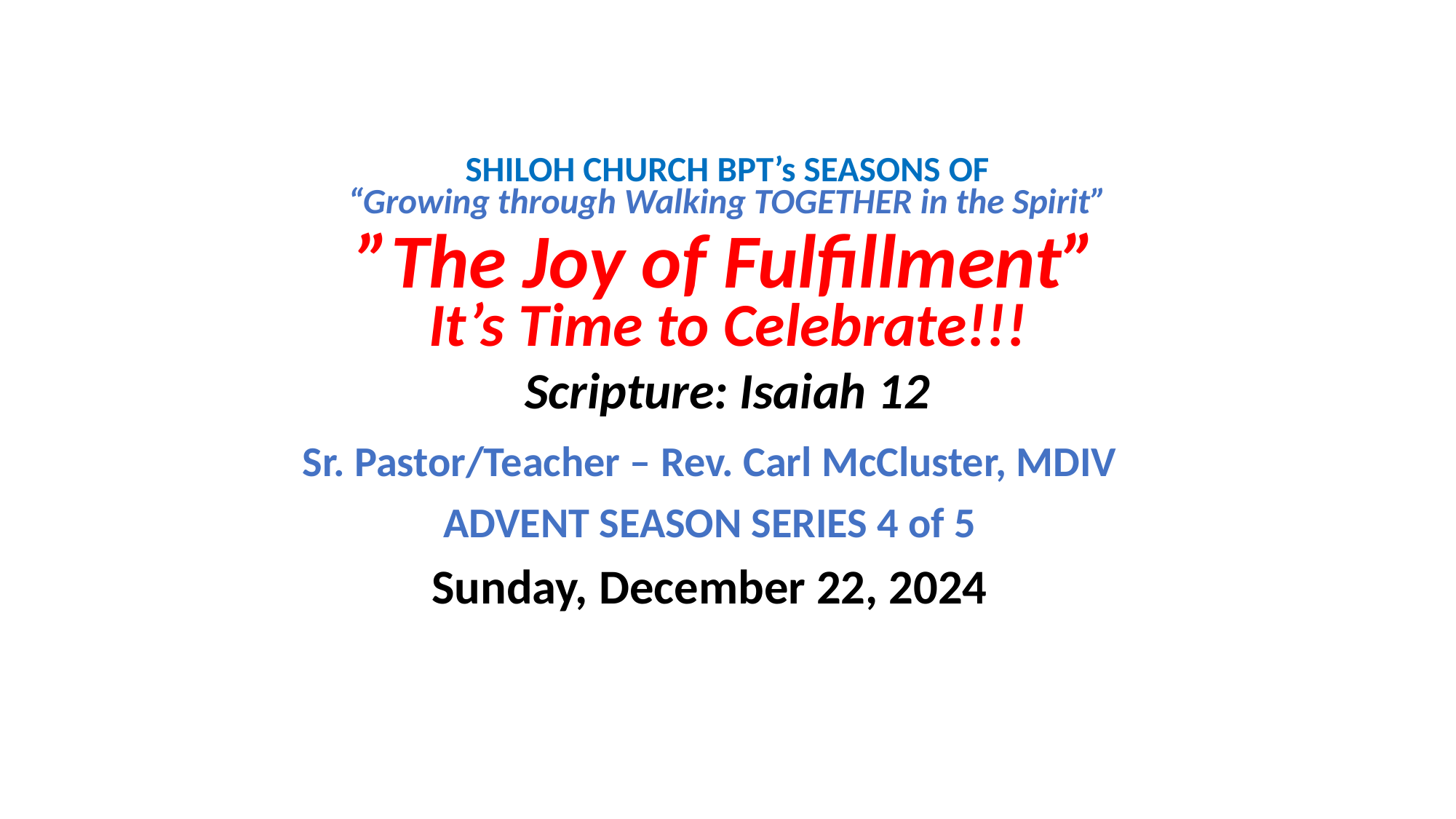

SHILOH CHURCH BPT’s SEASONS OF
“Growing through Walking TOGETHER in the Spirit”

”The Joy of Fulfillment”
It’s Time to Celebrate!!!

Scripture: Isaiah 12

Sr. Pastor/Teacher – Rev. Carl McCluster, MDIV
ADVENT SEASON SERIES 4 of 5
Sunday, December 22, 2024